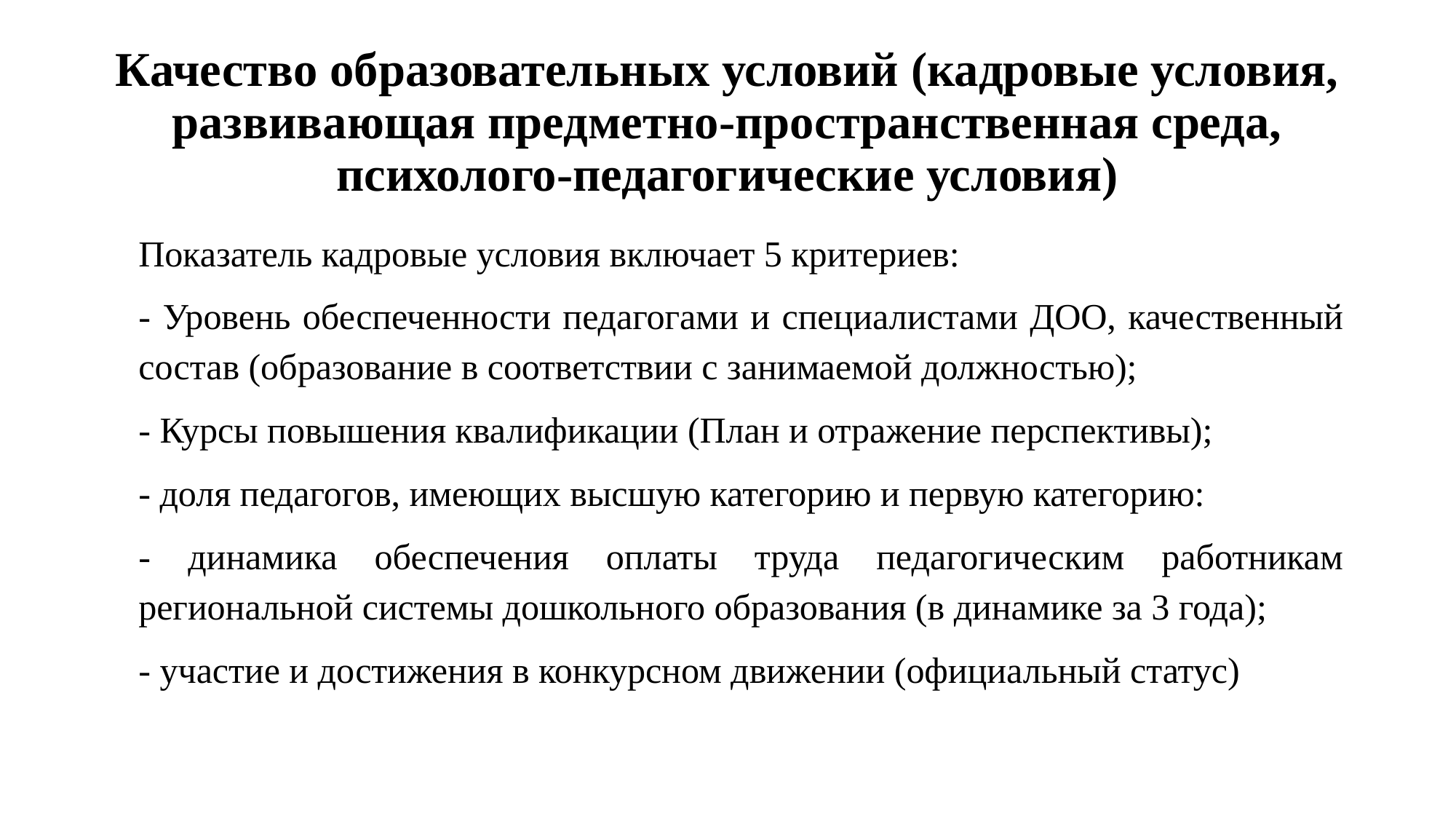

# Качество образовательных условий (кадровые условия, развивающая предметно-пространственная среда, психолого-педагогические условия)
Показатель кадровые условия включает 5 критериев:
- Уровень обеспеченности педагогами и специалистами ДОО, качественный состав (образование в соответствии с занимаемой должностью);
- Курсы повышения квалификации (План и отражение перспективы);
- доля педагогов, имеющих высшую категорию и первую категорию:
- динамика обеспечения оплаты труда педагогическим работникам региональной системы дошкольного образования (в динамике за 3 года);
- участие и достижения в конкурсном движении (официальный статус)